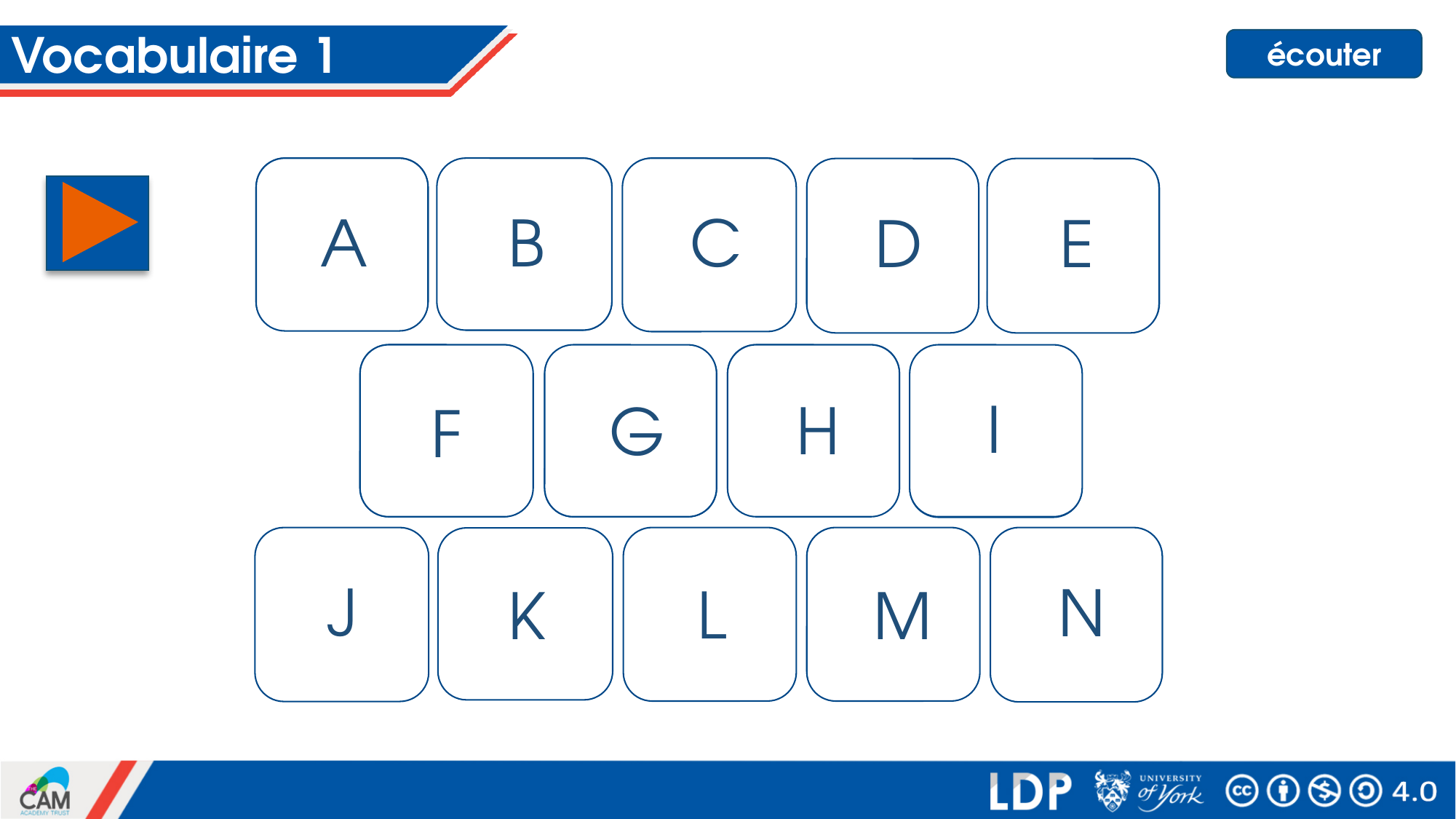

# Vocabulaire 1
écouter

A

B

C

D

E

to like, liking
to find, finding
school
week
at

F

G

H

I

to wear, wearing

solution

to tick, ticking
uniform

J

L

M

N
K
K

to spend (time), spending (time)
to stay, staying
moment
with
every